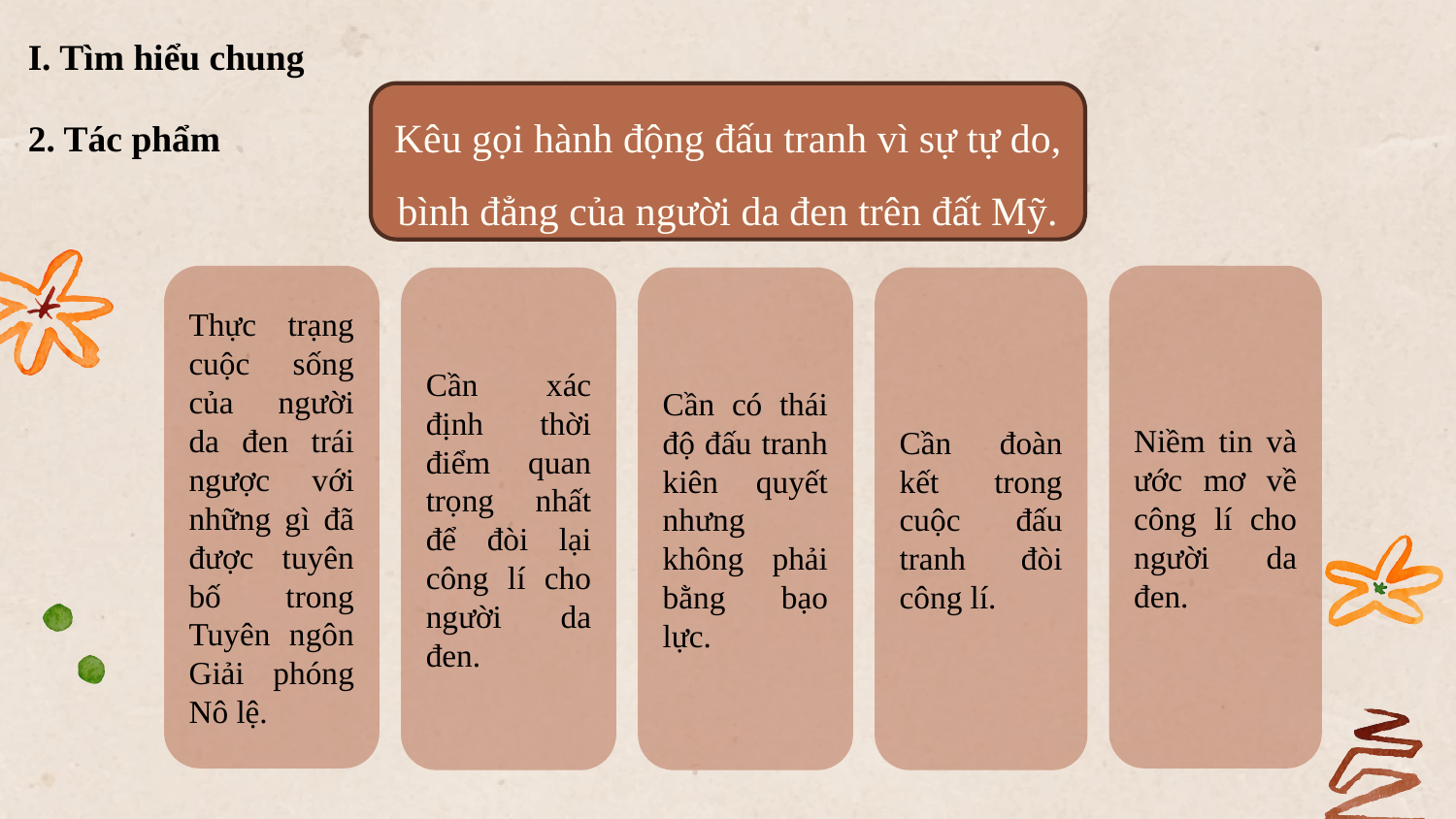

I. Tìm hiểu chung
2. Tác phẩm
Kêu gọi hành động đấu tranh vì sự tự do, bình đẳng của người da đen trên đất Mỹ.
Thực trạng cuộc sống của người da đen trái ngược với những gì đã được tuyên bố trong Tuyên ngôn Giải phóng Nô lệ.
Niềm tin và ước mơ về công lí cho người da đen.
Cần xác định thời điểm quan trọng nhất để đòi lại công lí cho người da đen.
Cần có thái độ đấu tranh kiên quyết nhưng không phải bằng bạo lực.
Cần đoàn kết trong cuộc đấu tranh đòi công lí.